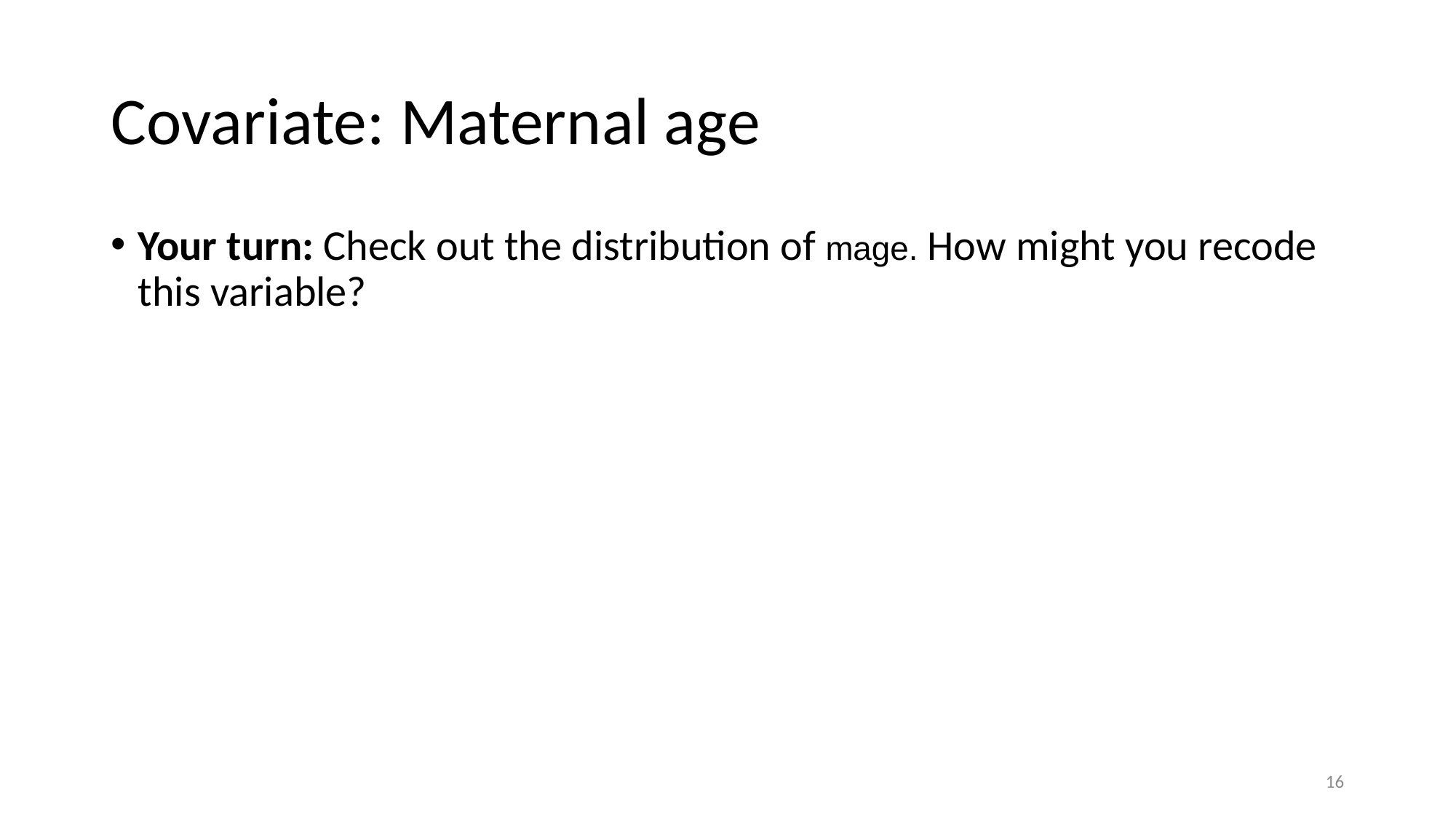

# Covariate: Maternal age
Your turn: Check out the distribution of mage. How might you recode this variable?
16